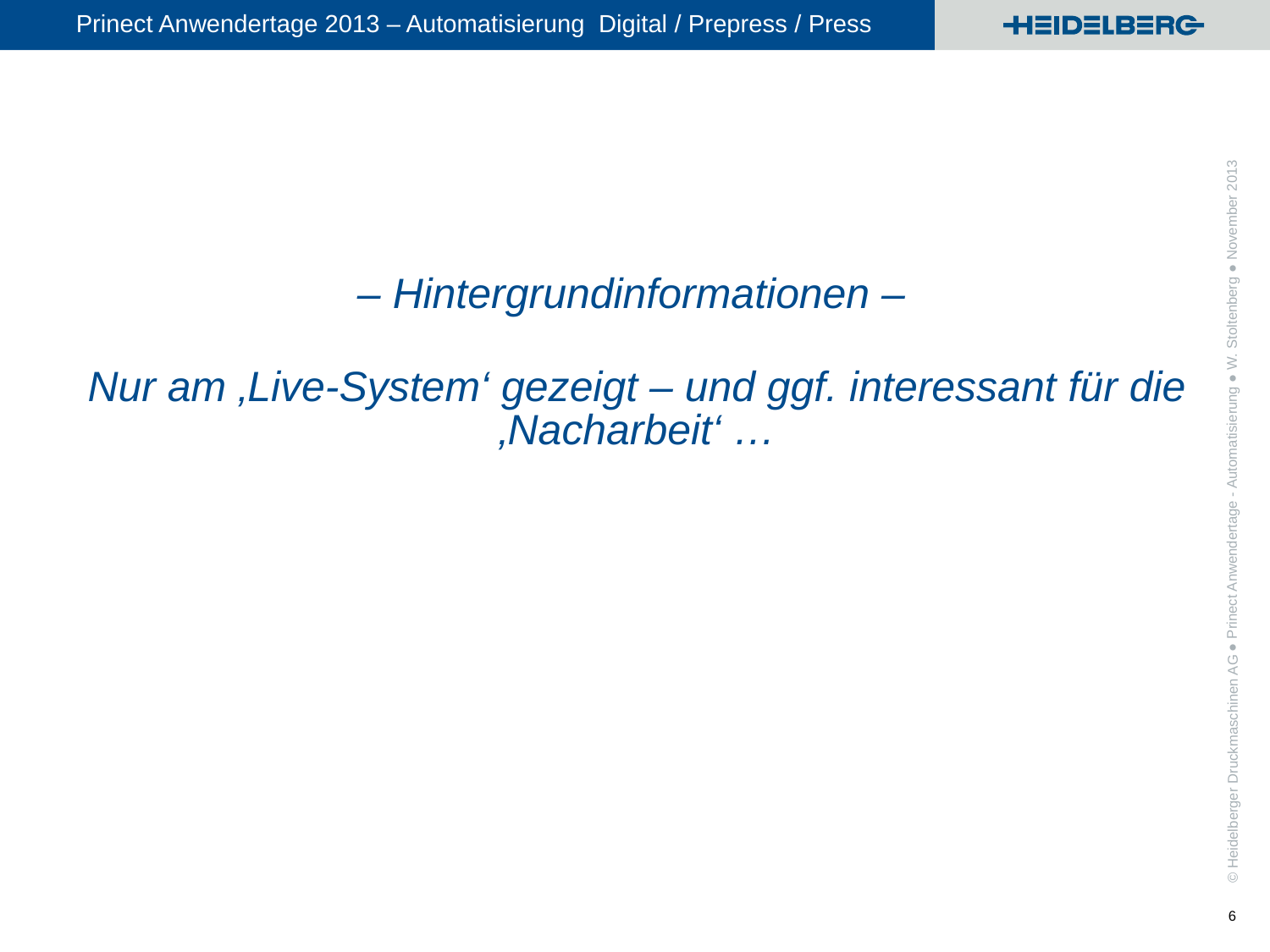

– Hintergrundinformationen –
Nur am ‚Live-System‘ gezeigt – und ggf. interessant für die ‚Nacharbeit‘ …
● Prinect Anwendertage - Automatisierung ● W. Stoltenberg ● November 2013
6